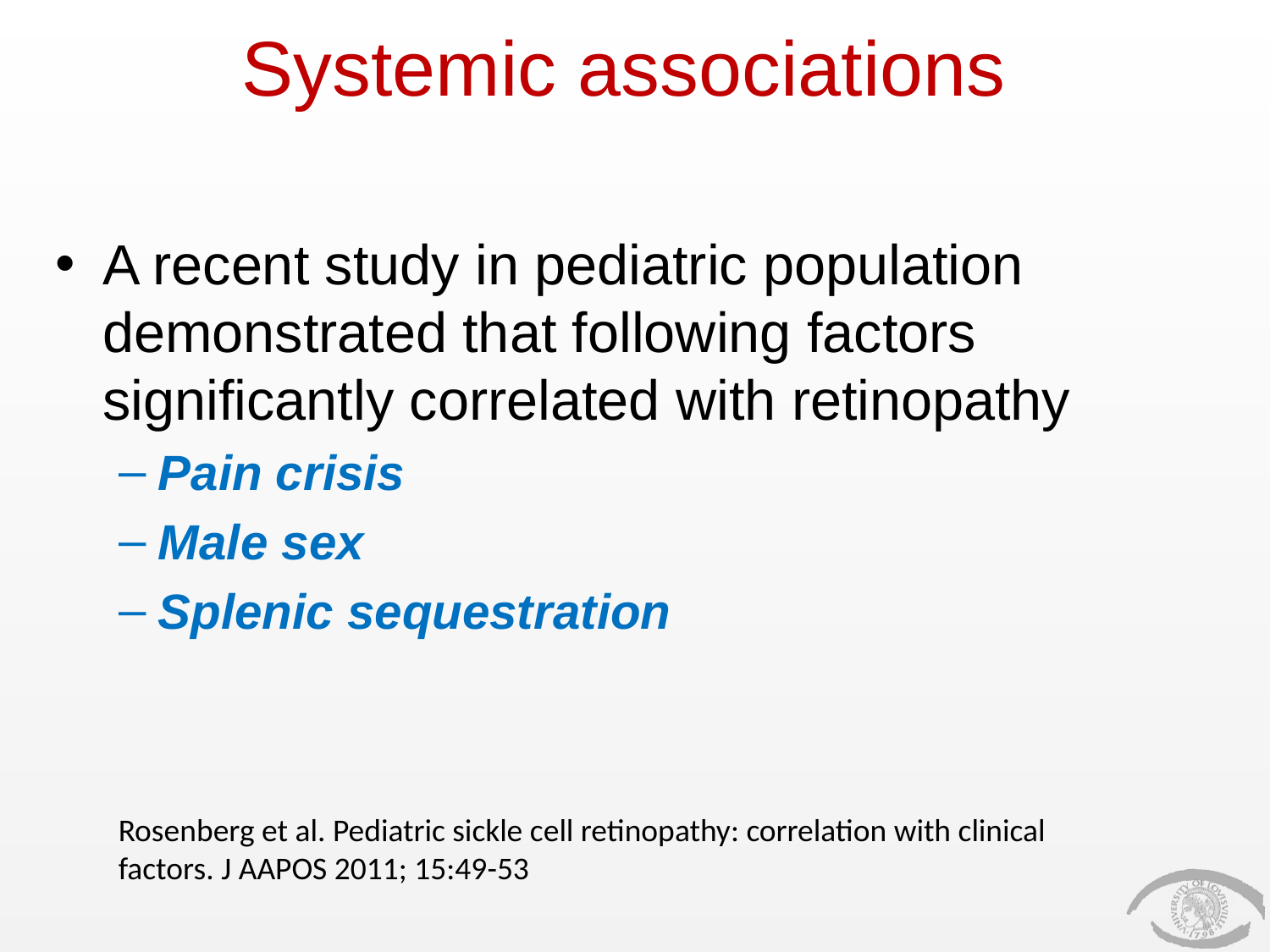

# Systemic associations
A recent study in pediatric population demonstrated that following factors significantly correlated with retinopathy
Pain crisis
Male sex
Splenic sequestration

Rosenberg et al. Pediatric sickle cell retinopathy: correlation with clinical factors. J AAPOS 2011; 15:49-53